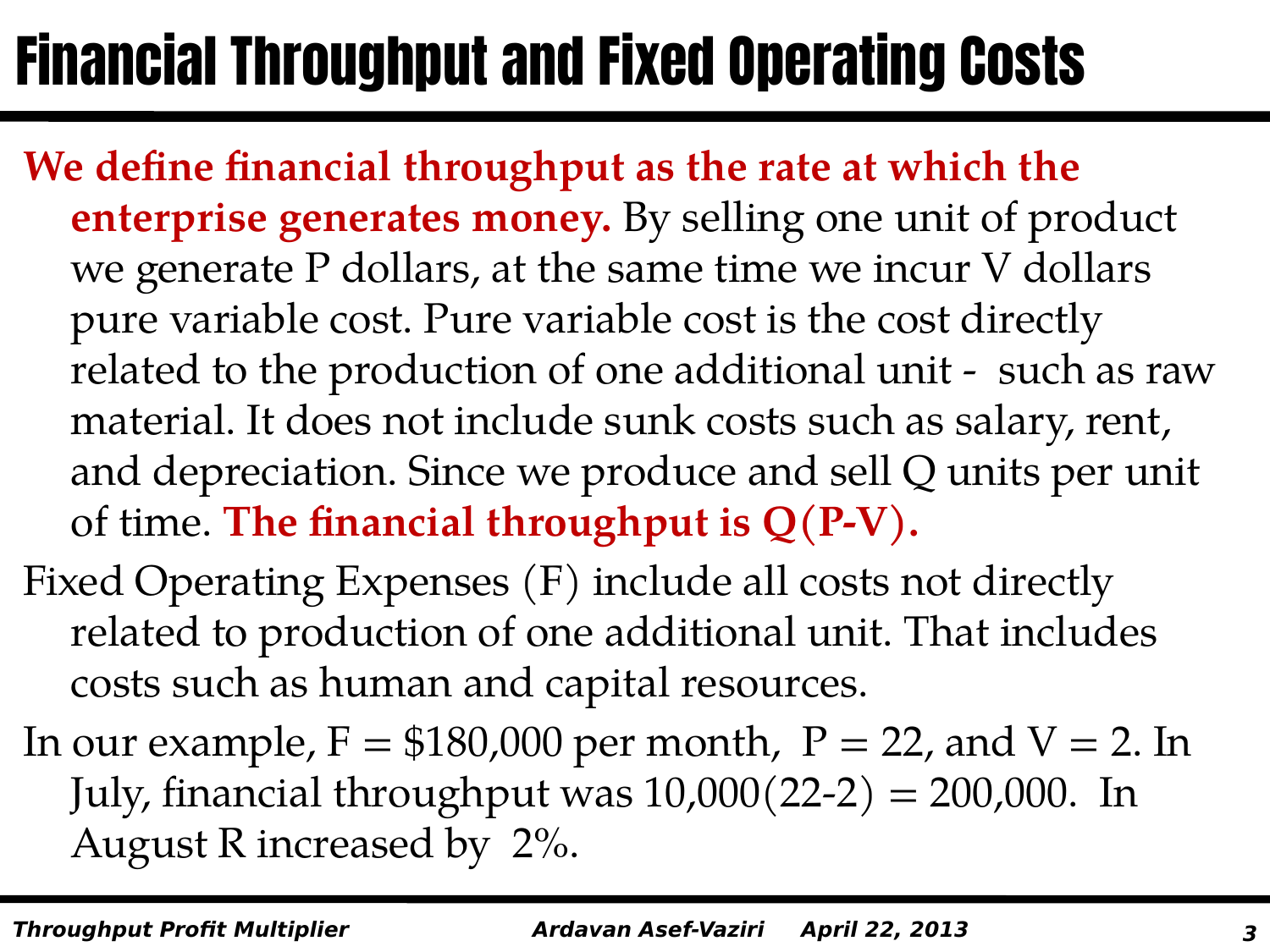

# Financial Throughput and Fixed Operating Costs
We define financial throughput as the rate at which the enterprise generates money. By selling one unit of product we generate P dollars, at the same time we incur V dollars pure variable cost. Pure variable cost is the cost directly  related to the production of one additional unit -  such as raw material. It does not include sunk costs such as salary, rent, and depreciation. Since we produce and sell Q units per unit of time. The financial throughput is Q(P-V).
Fixed Operating Expenses (F) include all costs not directly related to production of one additional unit. That includes costs such as human and capital resources.
In our example, F = $180,000 per month,  P = 22, and V = 2. In July, financial throughput was 10,000(22-2) = 200,000.  In August R increased by  2%.